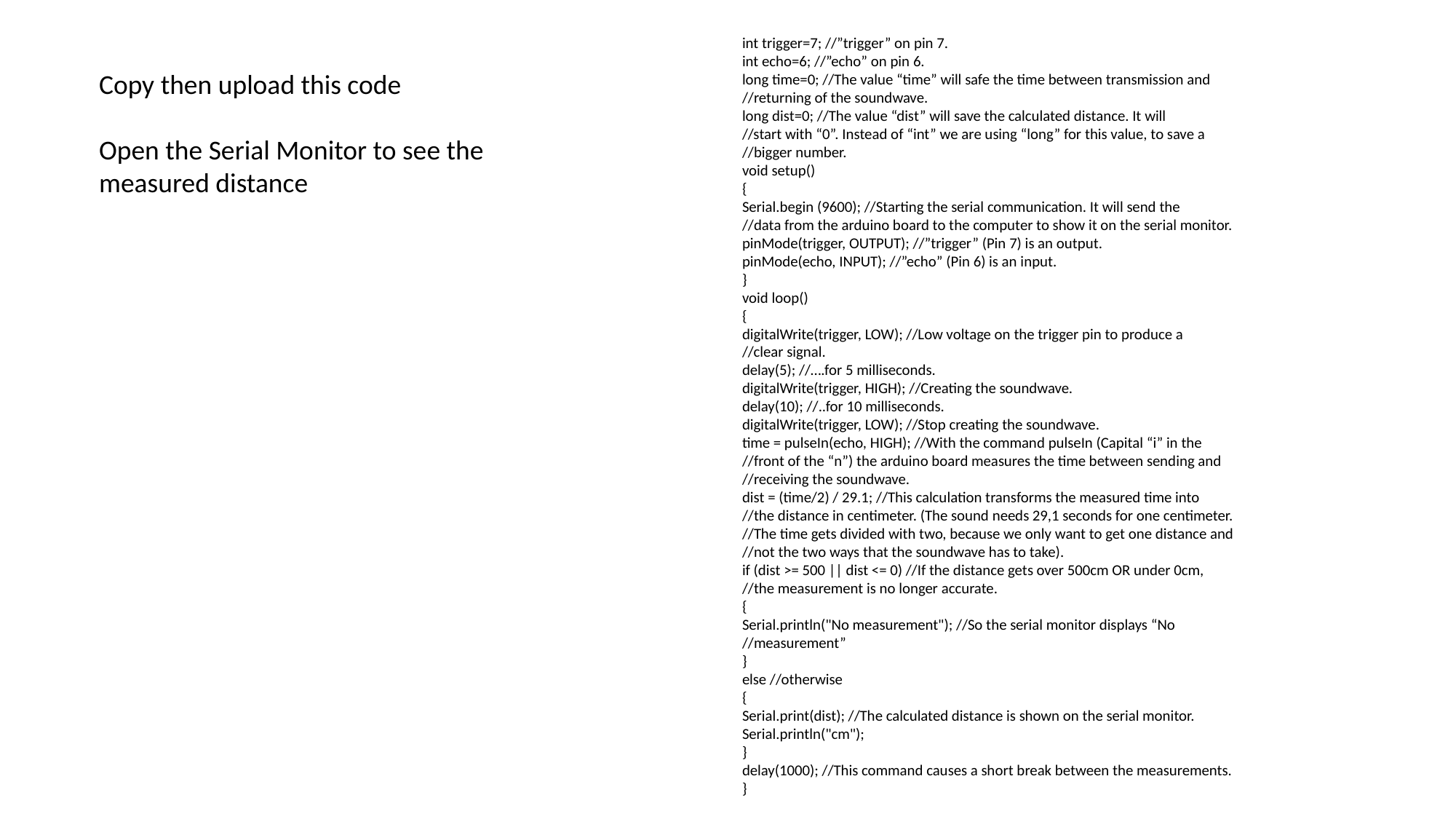

int trigger=7; //”trigger” on pin 7.
int echo=6; //”echo” on pin 6.
long time=0; //The value “time” will safe the time between transmission and
//returning of the soundwave.
long dist=0; //The value “dist” will save the calculated distance. It will
//start with “0”. Instead of “int” we are using “long” for this value, to save a
//bigger number.
void setup()
{
Serial.begin (9600); //Starting the serial communication. It will send the
//data from the arduino board to the computer to show it on the serial monitor.
pinMode(trigger, OUTPUT); //”trigger” (Pin 7) is an output.
pinMode(echo, INPUT); //”echo” (Pin 6) is an input.
}
void loop()
{
digitalWrite(trigger, LOW); //Low voltage on the trigger pin to produce a
//clear signal.
delay(5); //….for 5 milliseconds.
digitalWrite(trigger, HIGH); //Creating the soundwave.
delay(10); //..for 10 milliseconds.
digitalWrite(trigger, LOW); //Stop creating the soundwave.
time = pulseIn(echo, HIGH); //With the command pulseIn (Capital “i” in the
//front of the “n”) the arduino board measures the time between sending and
//receiving the soundwave.
dist = (time/2) / 29.1; //This calculation transforms the measured time into
//the distance in centimeter. (The sound needs 29,1 seconds for one centimeter.
//The time gets divided with two, because we only want to get one distance and
//not the two ways that the soundwave has to take).
if (dist >= 500 || dist <= 0) //If the distance gets over 500cm OR under 0cm,
//the measurement is no longer accurate.
{
Serial.println("No measurement"); //So the serial monitor displays “No
//measurement”
}
else //otherwise
{
Serial.print(dist); //The calculated distance is shown on the serial monitor.
Serial.println("cm");
}
delay(1000); //This command causes a short break between the measurements.
}
Copy then upload this code

Open the Serial Monitor to see the measured distance